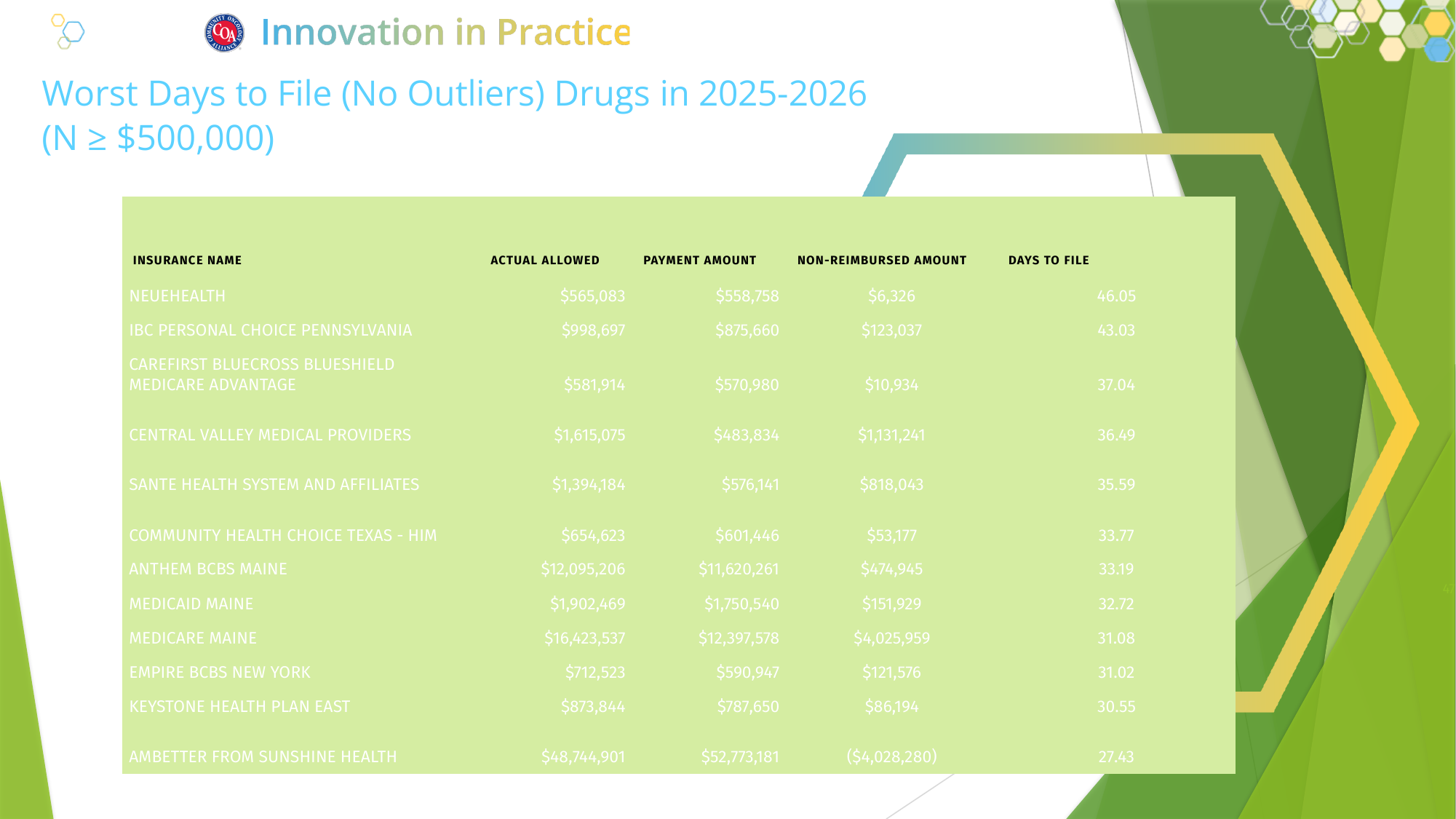

# Worst Days to File (No Outliers) Drugs in 2025-2026
(N ≥ $500,000)

| Insurance Name | Actual Allowed | Payment Amount | Non-Reimbursed Amount | Days To File |
| --- | --- | --- | --- | --- |
| NeueHealth | $565,083 | $558,758 | $6,326 | 46.05 |
| IBC Personal Choice Pennsylvania | $998,697 | $875,660 | $123,037 | 43.03 |
| CareFirst BlueCross BlueShield Medicare Advantage | $581,914 | $570,980 | $10,934 | 37.04 |
| CENTRAL VALLEY MEDICAL PROVIDERS | $1,615,075 | $483,834 | $1,131,241 | 36.49 |
| SANTE HEALTH SYSTEM AND AFFILIATES | $1,394,184 | $576,141 | $818,043 | 35.59 |
| COMMUNITY HEALTH CHOICE TEXAS - HIM | $654,623 | $601,446 | $53,177 | 33.77 |
| Anthem BCBS Maine | $12,095,206 | $11,620,261 | $474,945 | 33.19 |
| Medicaid Maine | $1,902,469 | $1,750,540 | $151,929 | 32.72 |
| Medicare Maine | $16,423,537 | $12,397,578 | $4,025,959 | 31.08 |
| Empire BCBS New York | $712,523 | $590,947 | $121,576 | 31.02 |
| Keystone Health Plan East | $873,844 | $787,650 | $86,194 | 30.55 |
| AMBETTER FROM SUNSHINE HEALTH | $48,744,901 | $52,773,181 | ($4,028,280) | 27.43 |
47
Community Oncology Alliance © www.CommunityOncology.org